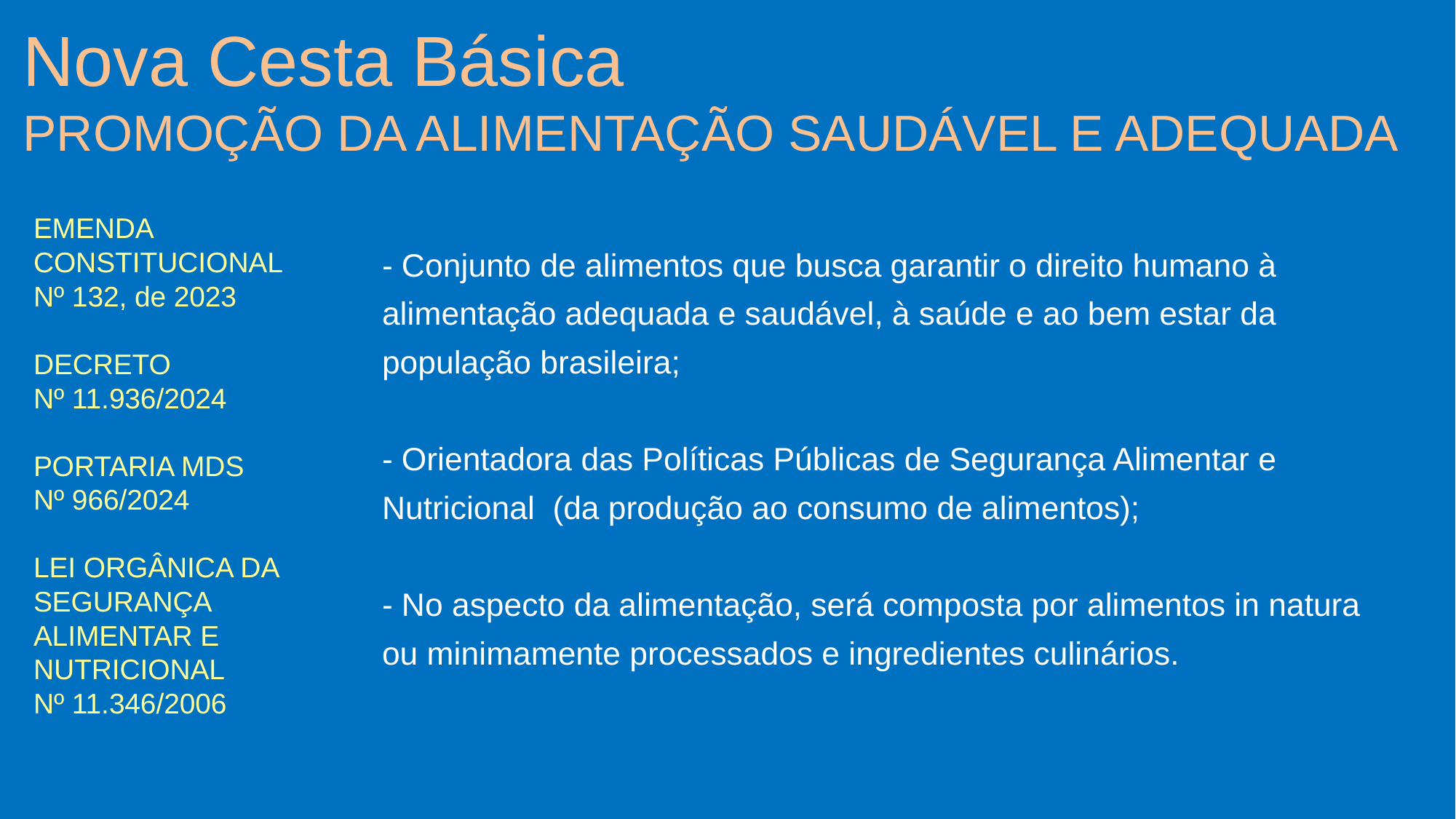

Nova Cesta Básica
PROMOÇÃO DA ALIMENTAÇÃO SAUDÁVEL E ADEQUADA
EMENDA CONSTITUCIONAL
Nº 132, de 2023

DECRETO
Nº 11.936/2024

PORTARIA MDS
Nº 966/2024

LEI ORGÂNICA DA SEGURANÇA ALIMENTAR E NUTRICIONAL
Nº 11.346/2006
- Conjunto ​​​​​de alimentos que busca garantir o direito humano à alimentação adequada e saudável, à saúde e ao bem estar da população brasileira;

- Orientadora das Políticas Públicas de Segurança Alimentar e Nutricional  (da produção ao consumo de alimentos);

- No aspecto da alimentação, será composta por alimentos in natura ou minimamente processados e ingredientes culinários.